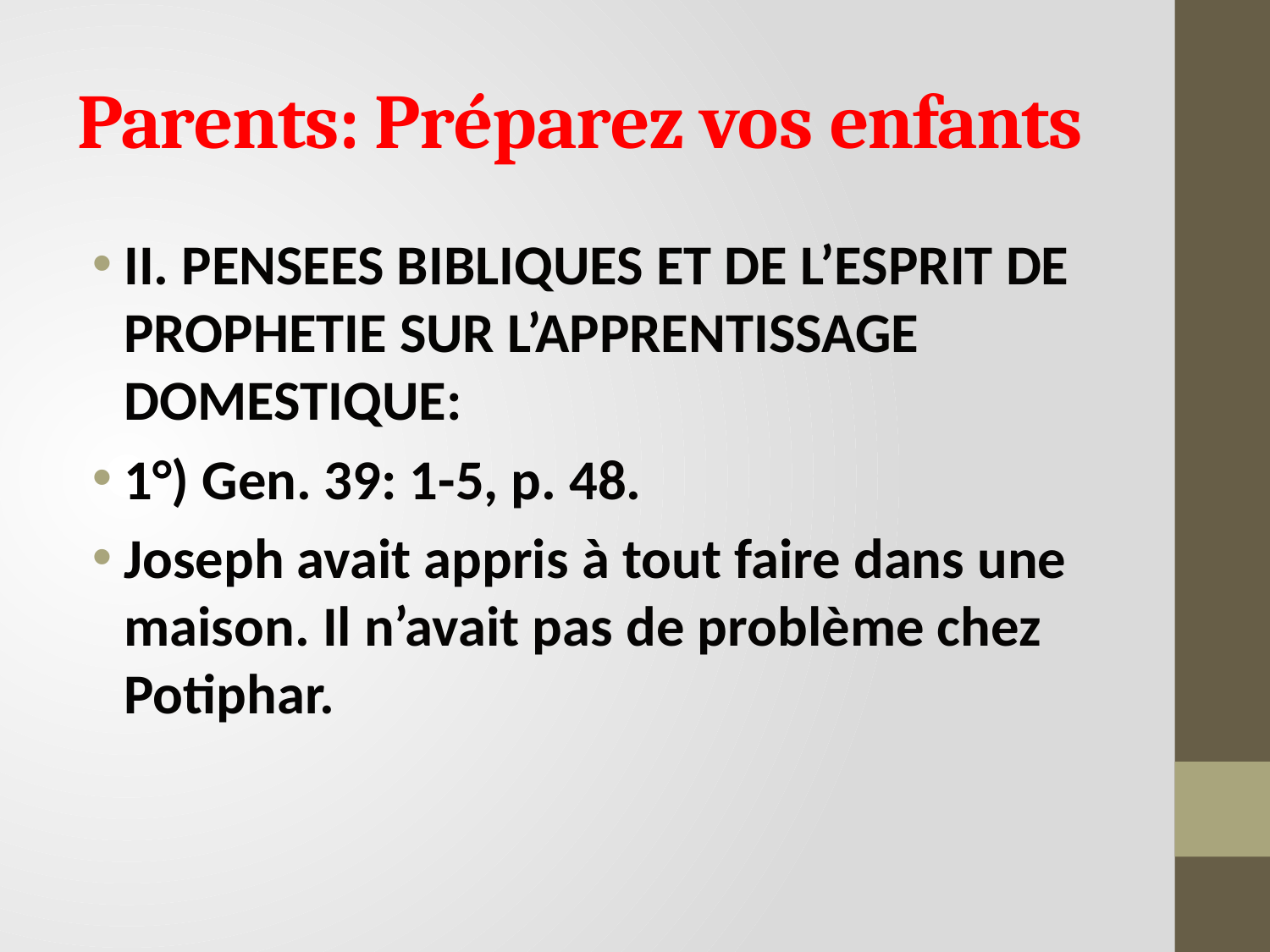

# Parents: Préparez vos enfants
II. PENSEES BIBLIQUES ET DE L’ESPRIT DE PROPHETIE SUR L’APPRENTISSAGE DOMESTIQUE:
1°) Gen. 39: 1-5, p. 48.
Joseph avait appris à tout faire dans une maison. Il n’avait pas de problème chez Potiphar.